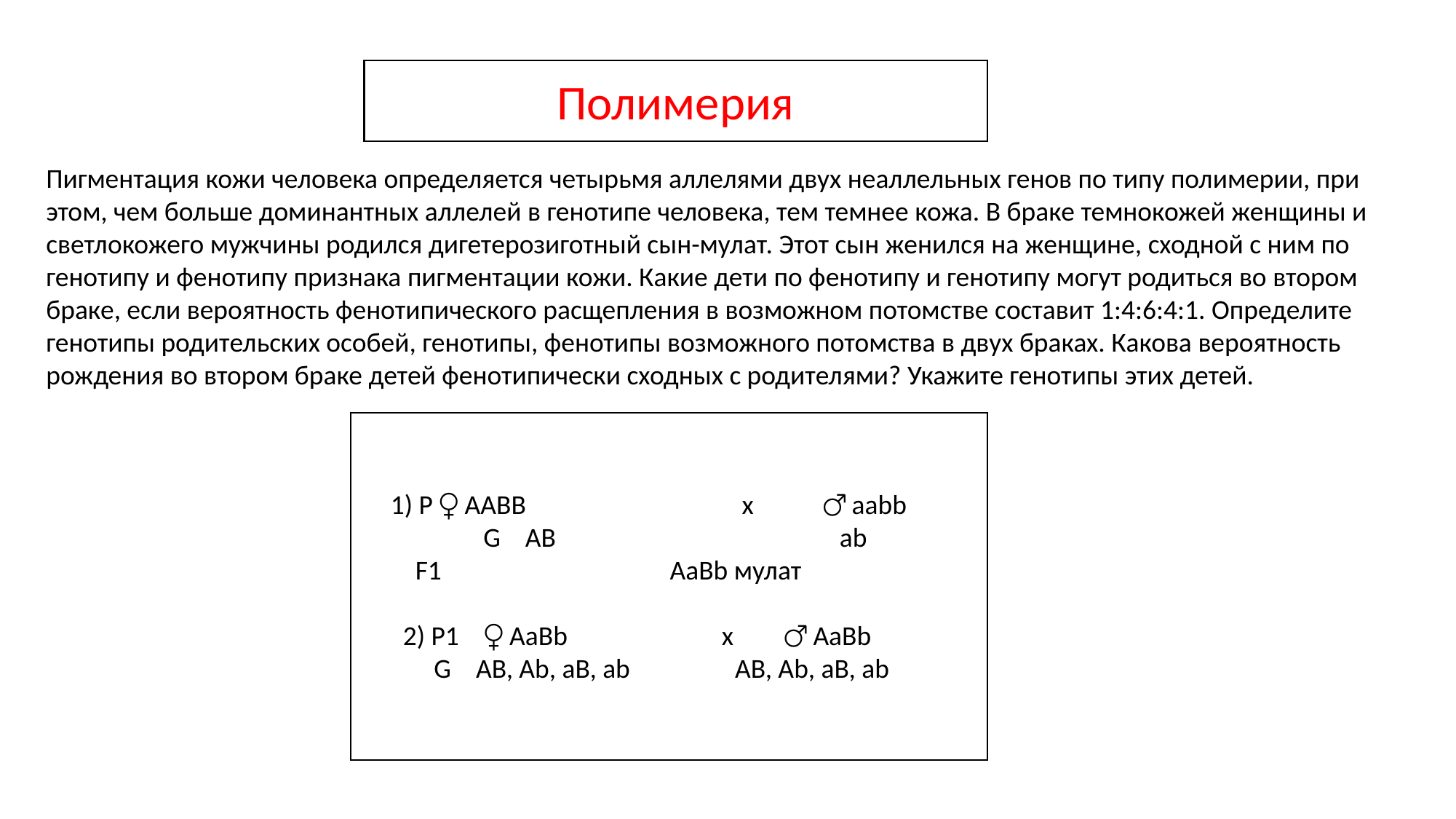

Полимерия
Пигментация кожи человека определяется четырьмя аллелями двух неаллельных генов по типу полимерии, при этом, чем больше доминантных аллелей в генотипе человека, тем темнее кожа. В браке темнокожей женщины и светлокожего мужчины родился дигетерозиготный сын-мулат. Этот сын женился на женщине, сходной с ним по генотипу и фенотипу признака пигментации кожи. Какие дети по фенотипу и генотипу могут родиться во втором браке, если вероятность фенотипического расщепления в возможном потомстве составит 1:4:6:4:1. Определите генотипы родительских особей, генотипы, фенотипы возможного потомства в двух браках. Какова вероятность рождения во втором браке детей фенотипически сходных с родителями? Укажите генотипы этих детей.

1) Р ♀ AABB                                   x           ♂ aabb
               G    AB                                              ab
    F1                                     AaBb мулат

  2) P1    ♀ AaBb                         х        ♂ AaBb
       G    AB, Ab, aB, ab                 AB, Ab, aB, ab